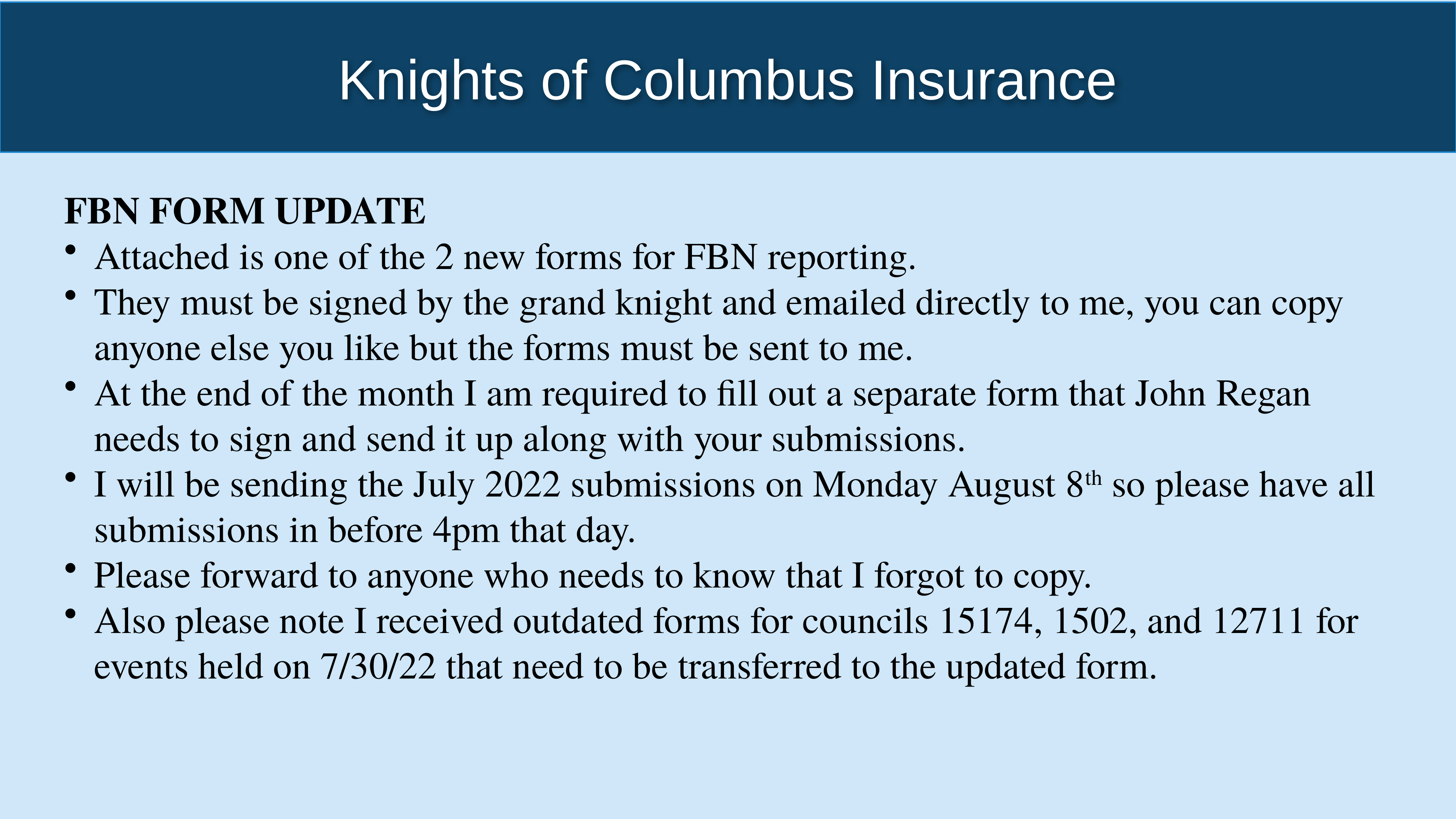

Knights of Columbus Insurance
FBN FORM UPDATE
Attached is one of the 2 new forms for FBN reporting.
They must be signed by the grand knight and emailed directly to me, you can copy anyone else you like but the forms must be sent to me.
At the end of the month I am required to fill out a separate form that John Regan needs to sign and send it up along with your submissions.
I will be sending the July 2022 submissions on Monday August 8th so please have all submissions in before 4pm that day.
Please forward to anyone who needs to know that I forgot to copy.
Also please note I received outdated forms for councils 15174, 1502, and 12711 for events held on 7/30/22 that need to be transferred to the updated form.